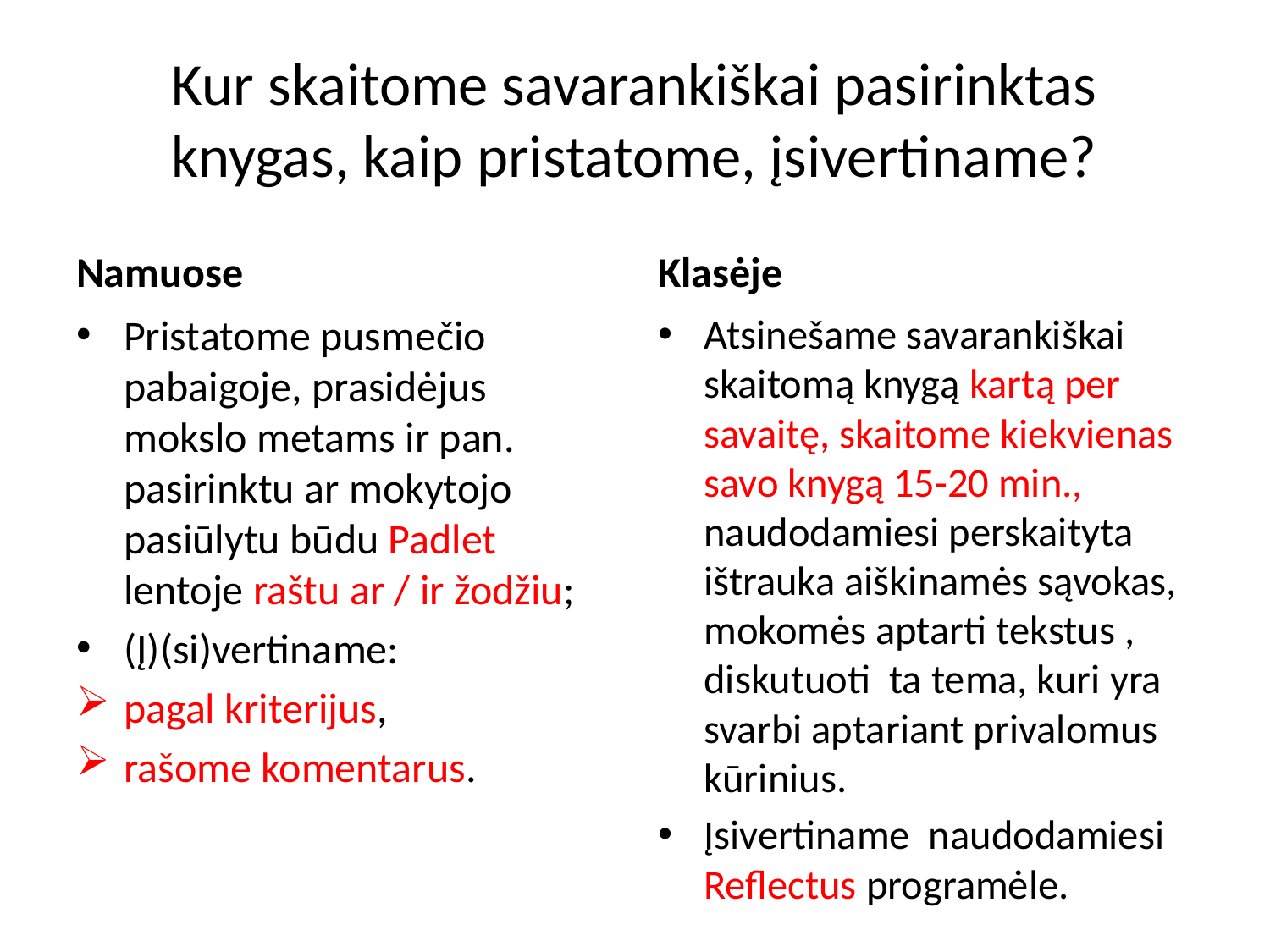

# Kur skaitome savarankiškai pasirinktas knygas, kaip pristatome, įsivertiname?
Namuose
Klasėje
Atsinešame savarankiškai skaitomą knygą kartą per savaitę, skaitome kiekvienas savo knygą 15-20 min., naudodamiesi perskaityta ištrauka aiškinamės sąvokas, mokomės aptarti tekstus , diskutuoti  ta tema, kuri yra svarbi aptariant privalomus kūrinius.
Įsivertiname  naudodamiesi Reflectus programėle.

Pristatome pusmečio pabaigoje, prasidėjus mokslo metams ir pan. pasirinktu ar mokytojo pasiūlytu būdu Padlet lentoje raštu ar / ir žodžiu;
(Į)(si)vertiname:
pagal kriterijus,
rašome komentarus.